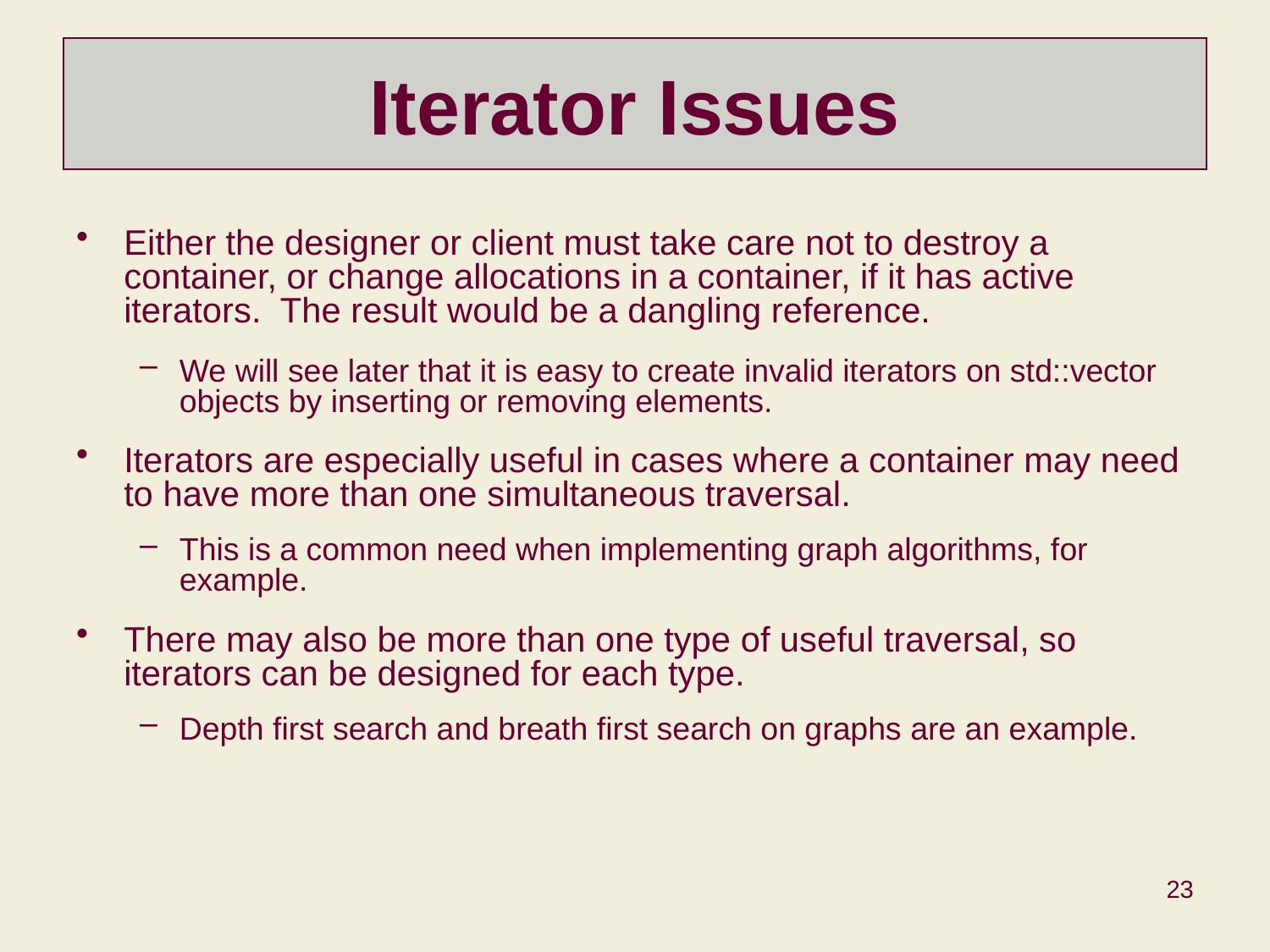

# Iterator Issues
Either the designer or client must take care not to destroy a container, or change allocations in a container, if it has active iterators.  The result would be a dangling reference.
We will see later that it is easy to create invalid iterators on std::vector objects by inserting or removing elements.
Iterators are especially useful in cases where a container may need to have more than one simultaneous traversal.
This is a common need when implementing graph algorithms, for example.
There may also be more than one type of useful traversal, so iterators can be designed for each type.
Depth first search and breath first search on graphs are an example.
23